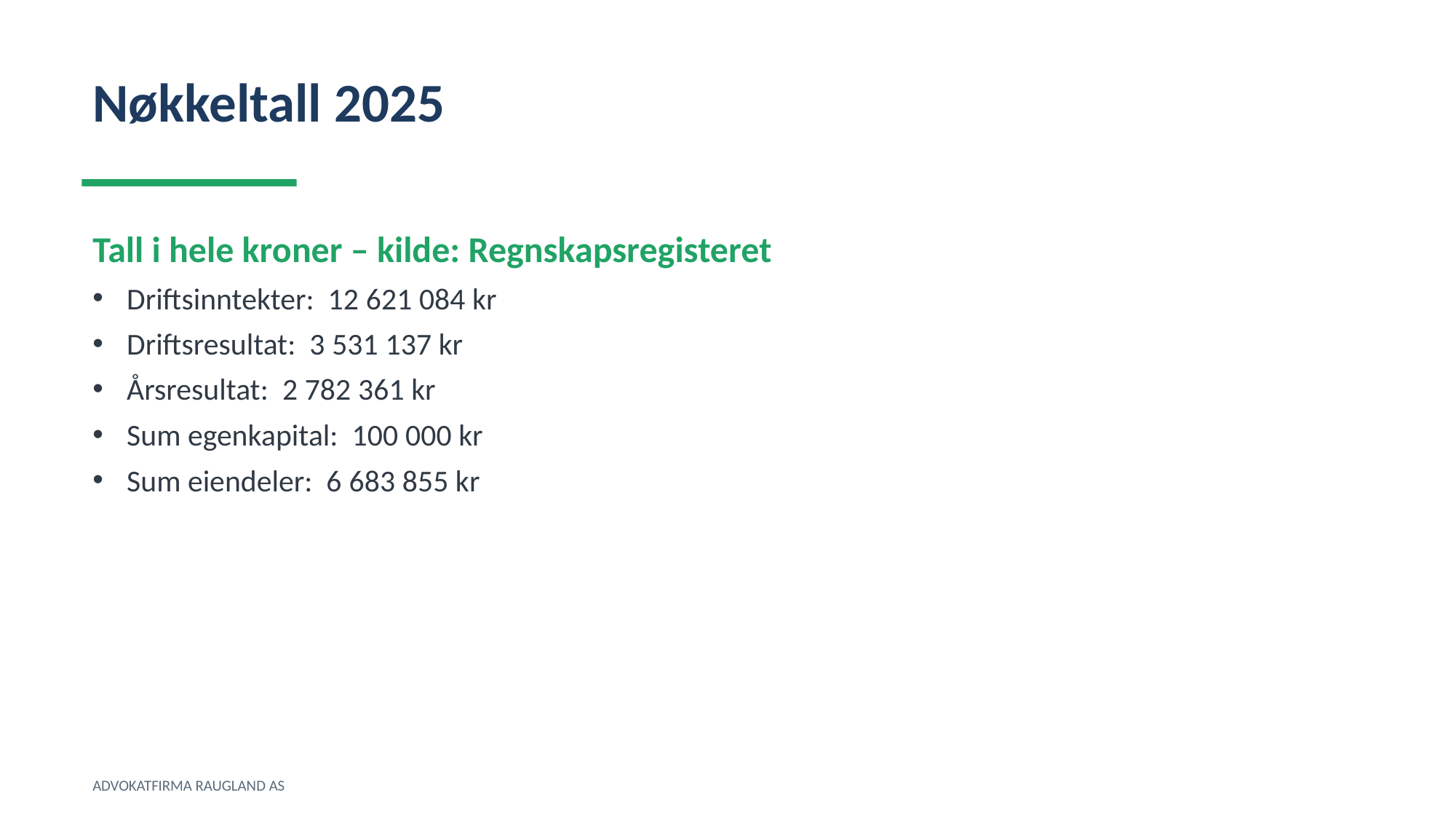

Nøkkeltall 2025

Tall i hele kroner – kilde: Regnskapsregisteret
Driftsinntekter:  12 621 084 kr
Driftsresultat:  3 531 137 kr
Årsresultat:  2 782 361 kr
Sum egenkapital:  100 000 kr
Sum eiendeler:  6 683 855 kr
ADVOKATFIRMA RAUGLAND AS